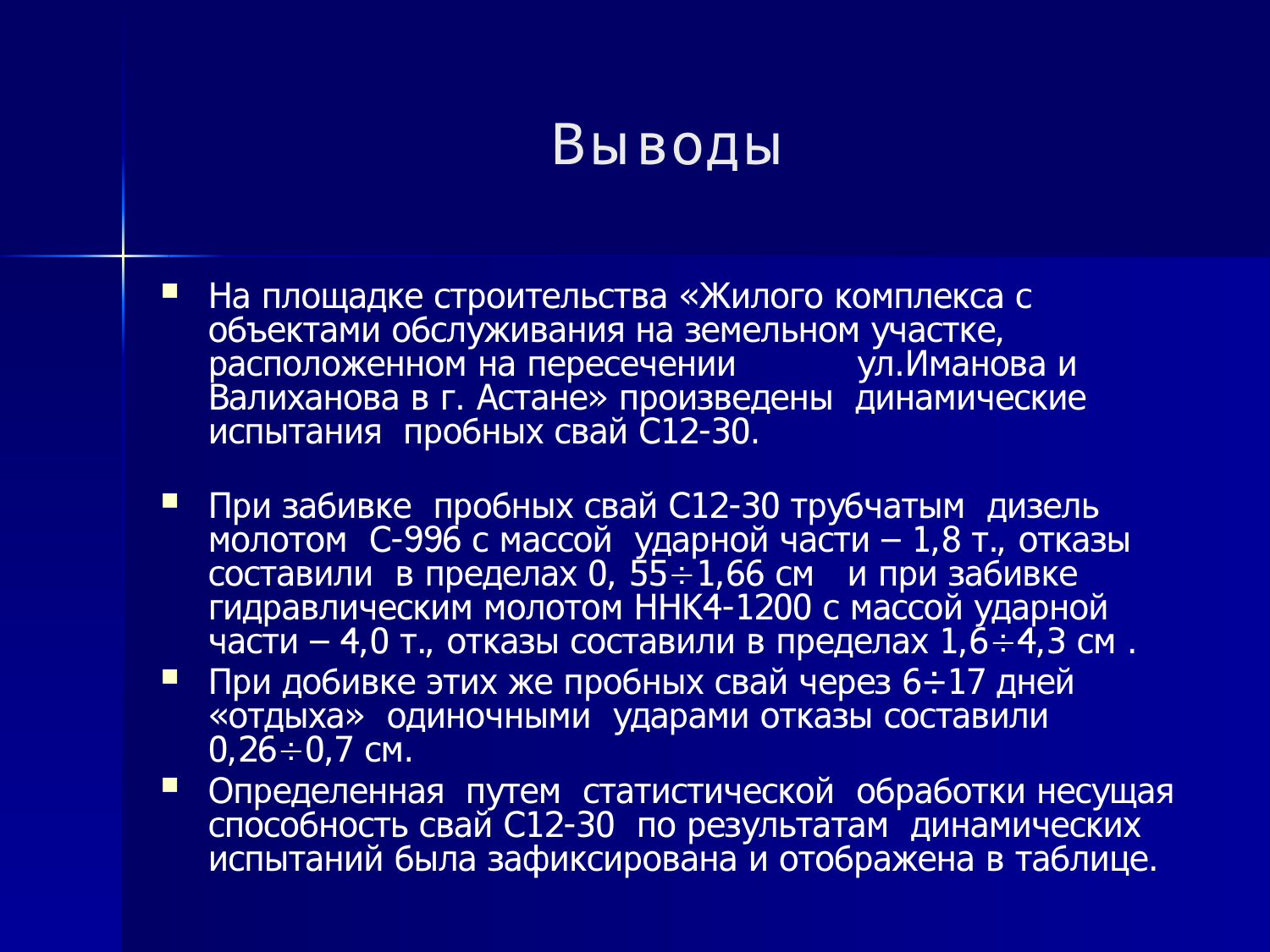

# Выводы
На площадке строительства «Жилого комплекса с объектами обслуживания на земельном участке, расположенном на пересечении           ул.Иманова и Валиханова в г. Астане» произведены  динамические  испытания  пробных свай С12-30.
При забивке  пробных свай С12-30 трубчатым  дизель молотом  С-996 с массой  ударной части – 1,8 т., отказы составили  в пределах 0, 55÷1,66 см   и при забивке гидравлическим молотом ННК4-1200 с массой ударной части – 4,0 т., отказы составили в пределах 1,6÷4,3 см .
При добивке этих же пробных свай через 6÷17 дней «отдыха»  одиночными  ударами отказы составили  0,26÷0,7 см.
Определенная  путем  статистической  обработки несущая способность свай С12-30  по результатам  динамических испытаний была зафиксирована и отображена в таблице.